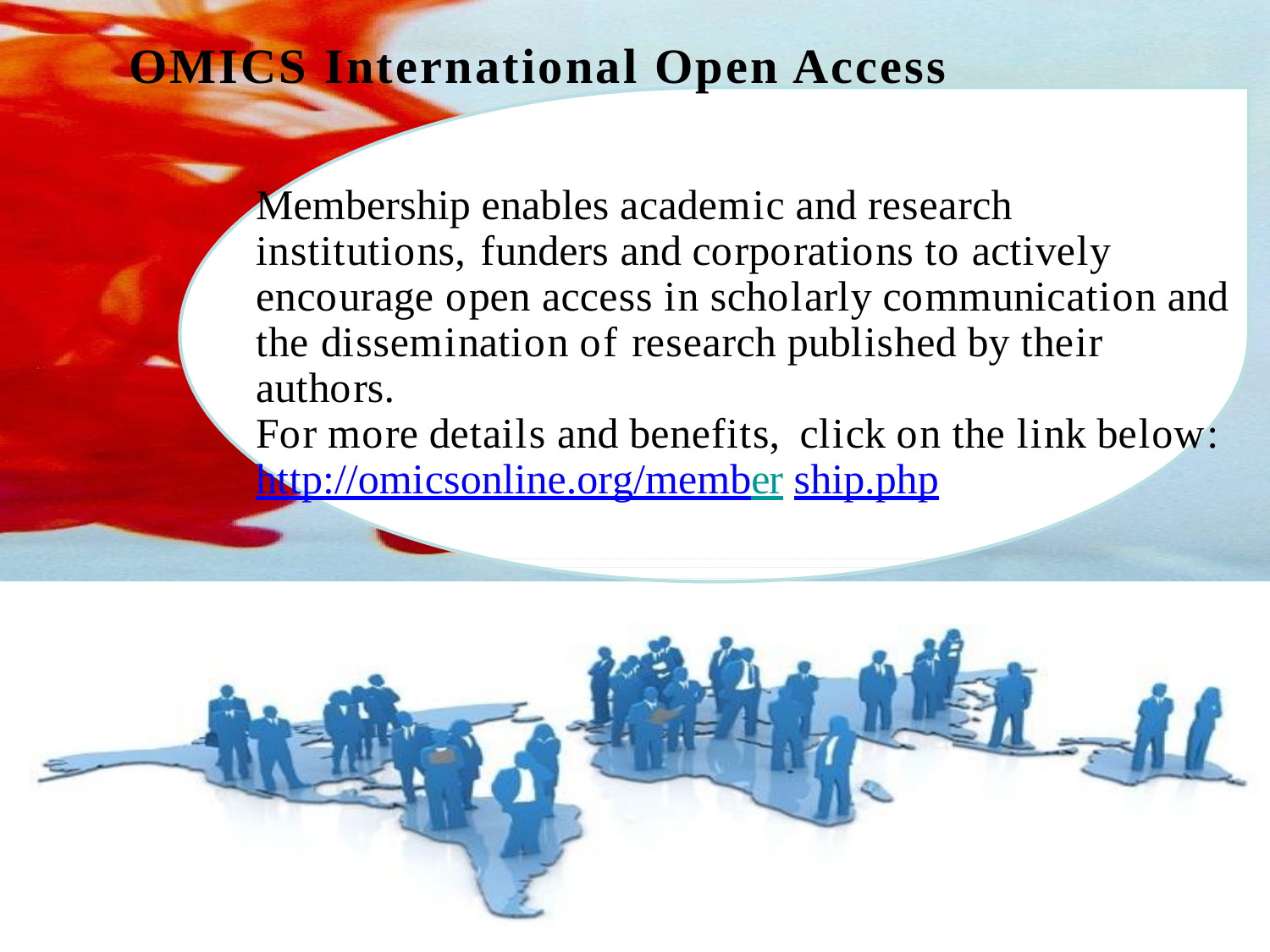

OMICS International Open Access
Membership enables academic and research institutions, funders and corporations to actively encourage open access in scholarly communication and the dissemination of research published by their authors.
For more details and benefits, click on the link below: http://omicsonline.org/member ship.php